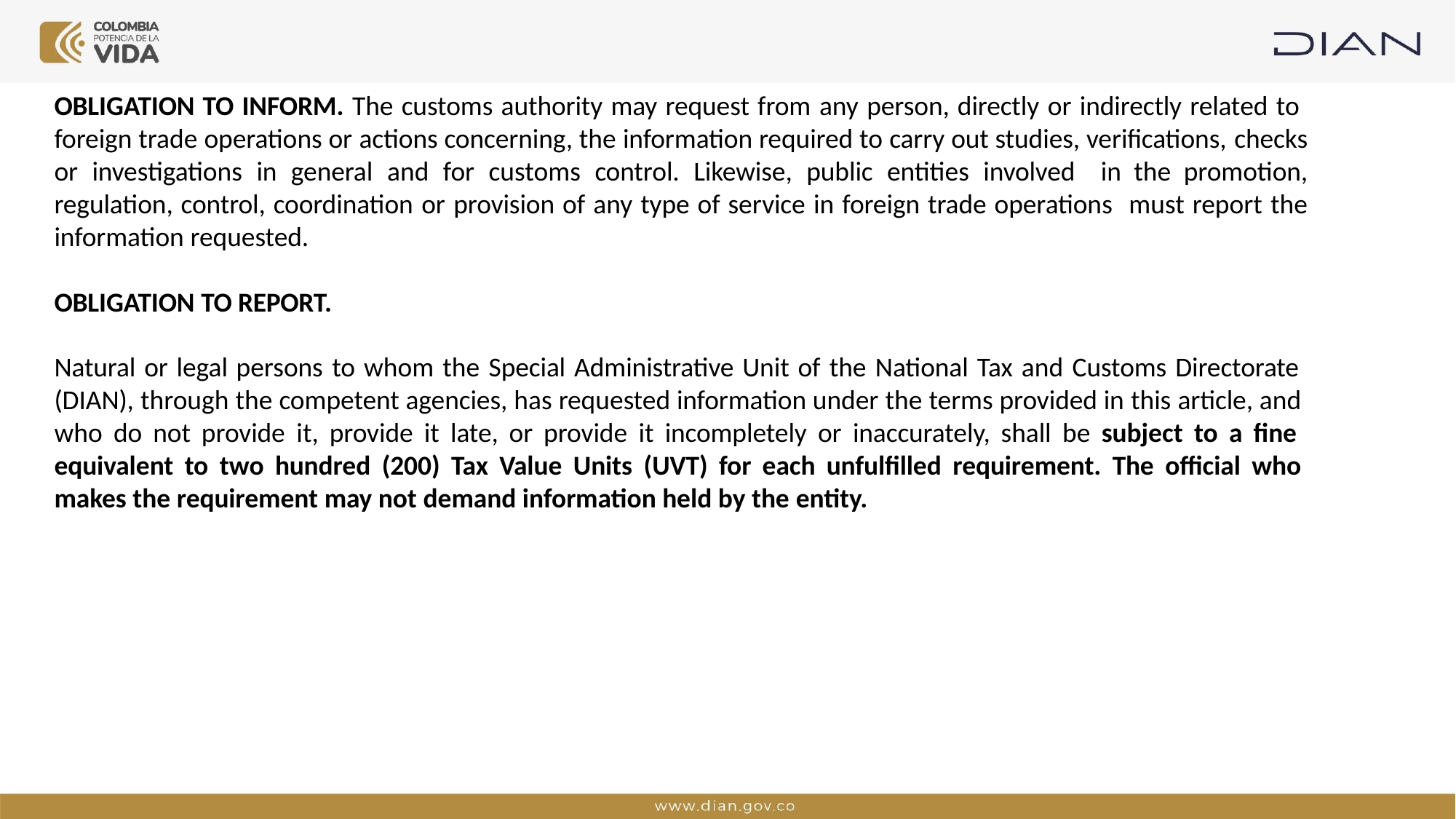

OBLIGATION TO INFORM. The customs authority may request from any person, directly or indirectly related to  foreign trade operations or actions concerning, the information required to carry out studies, verifications, checks or investigations in general and for customs control. Likewise, public entities involved  in the promotion, regulation, control, coordination or provision of any type of service in foreign trade operations  must report the information requested.

OBLIGATION TO REPORT.

Natural or legal persons to whom the Special Administrative Unit of the National Tax and Customs Directorate  (DIAN), through the competent agencies, has requested information under the terms provided in this article, and  who do not provide it, provide it late, or provide it incompletely or inaccurately, shall be subject to a fine  equivalent to two hundred (200) Tax Value Units (UVT) for each unfulfilled requirement. The official who  makes the requirement may not demand information held by the entity.